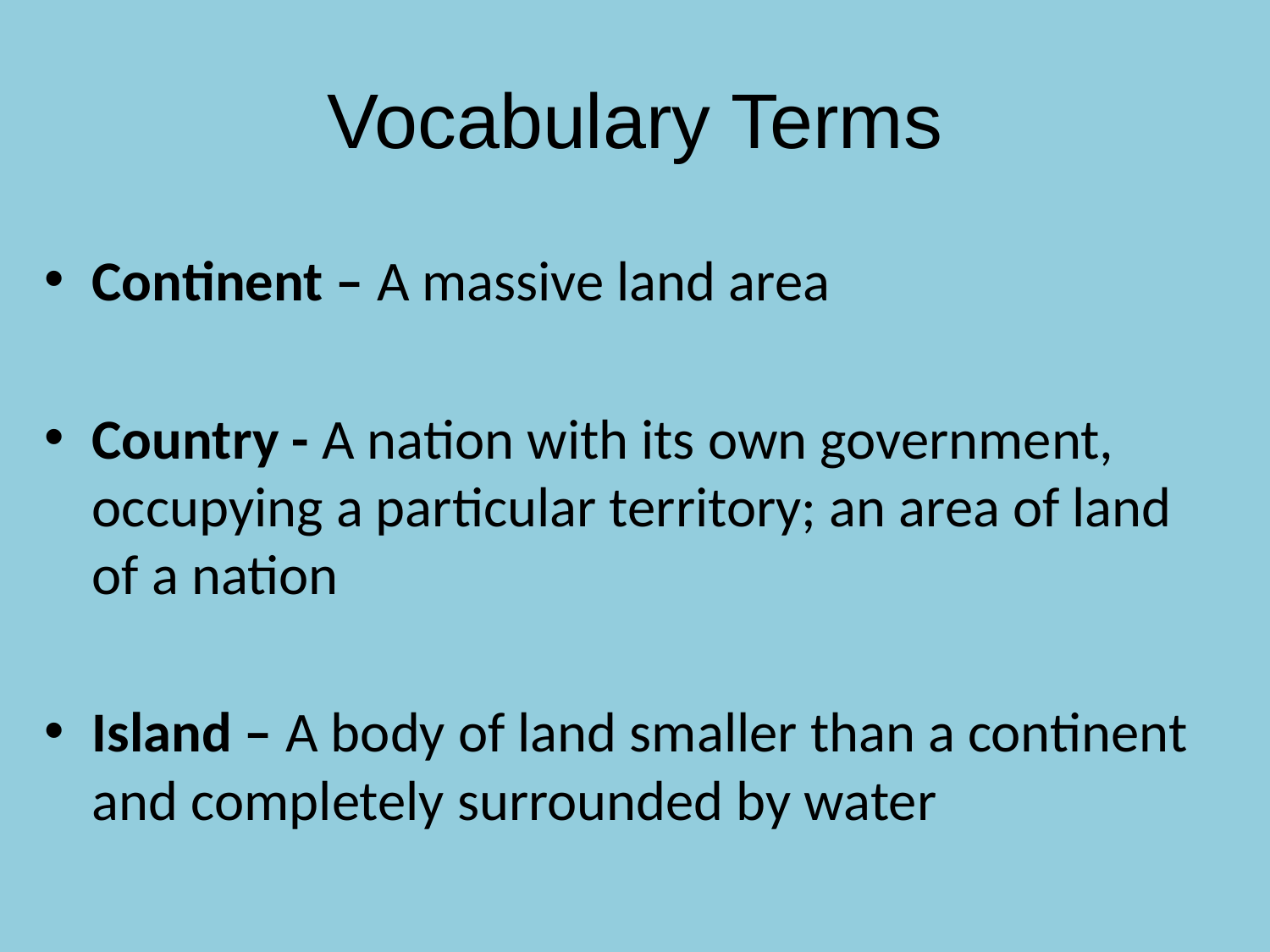

# Vocabulary Terms

Continent – A massive land area

Country - A nation with its own government, occupying a particular territory; an area of land of a nation

Island – A body of land smaller than a continent and completely surrounded by water